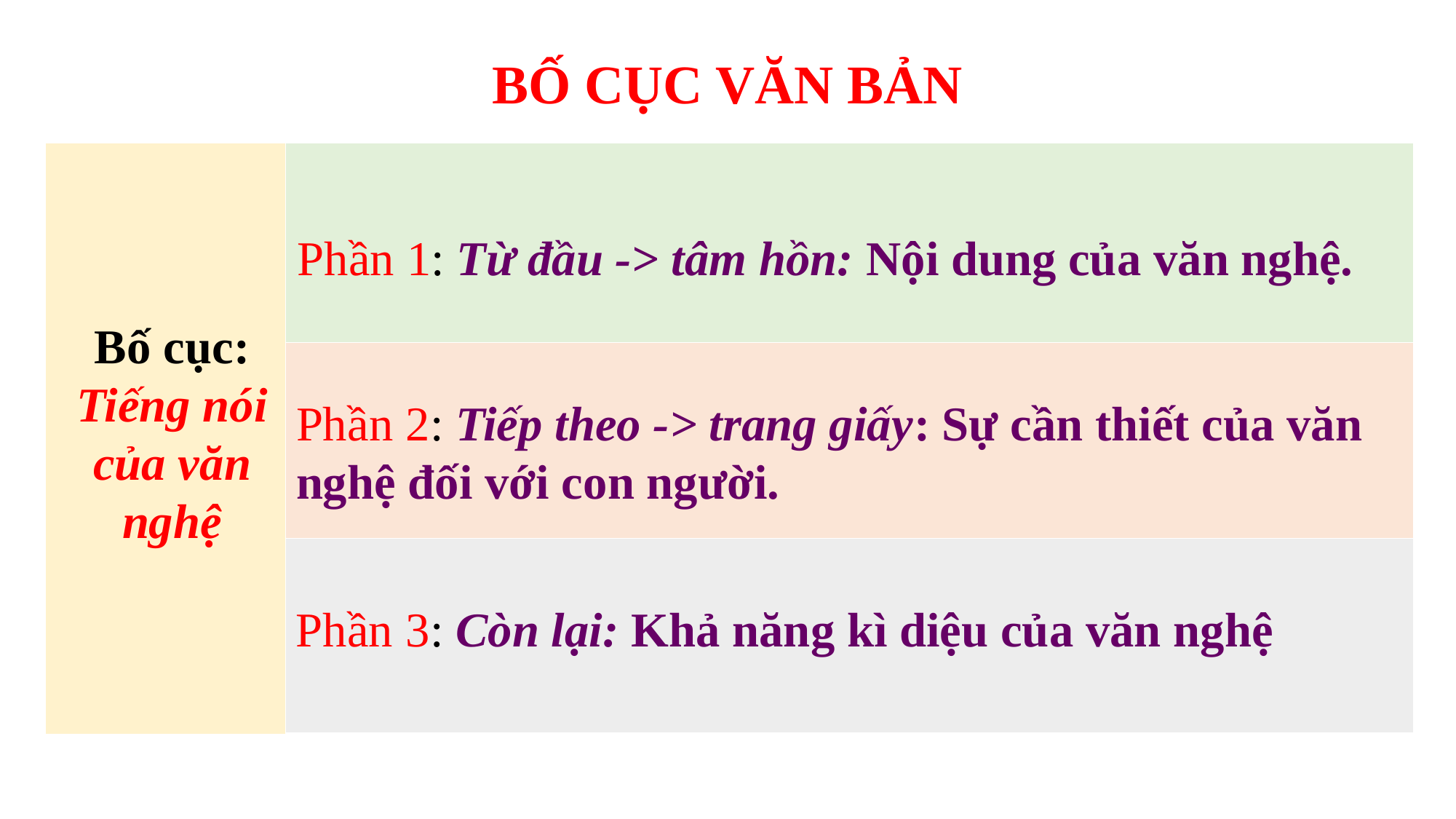

BỐ CỤC VĂN BẢN

 Phần 1: Từ đầu -> tâm hồn: Nội dung của văn nghệ.
Bố cục:
Tiếng nói của văn nghệ

Phần 2: Tiếp theo -> trang giấy: Sự cần thiết của văn nghệ đối với con người.

Phần 3: Còn lại: Khả năng kì diệu của văn nghệ